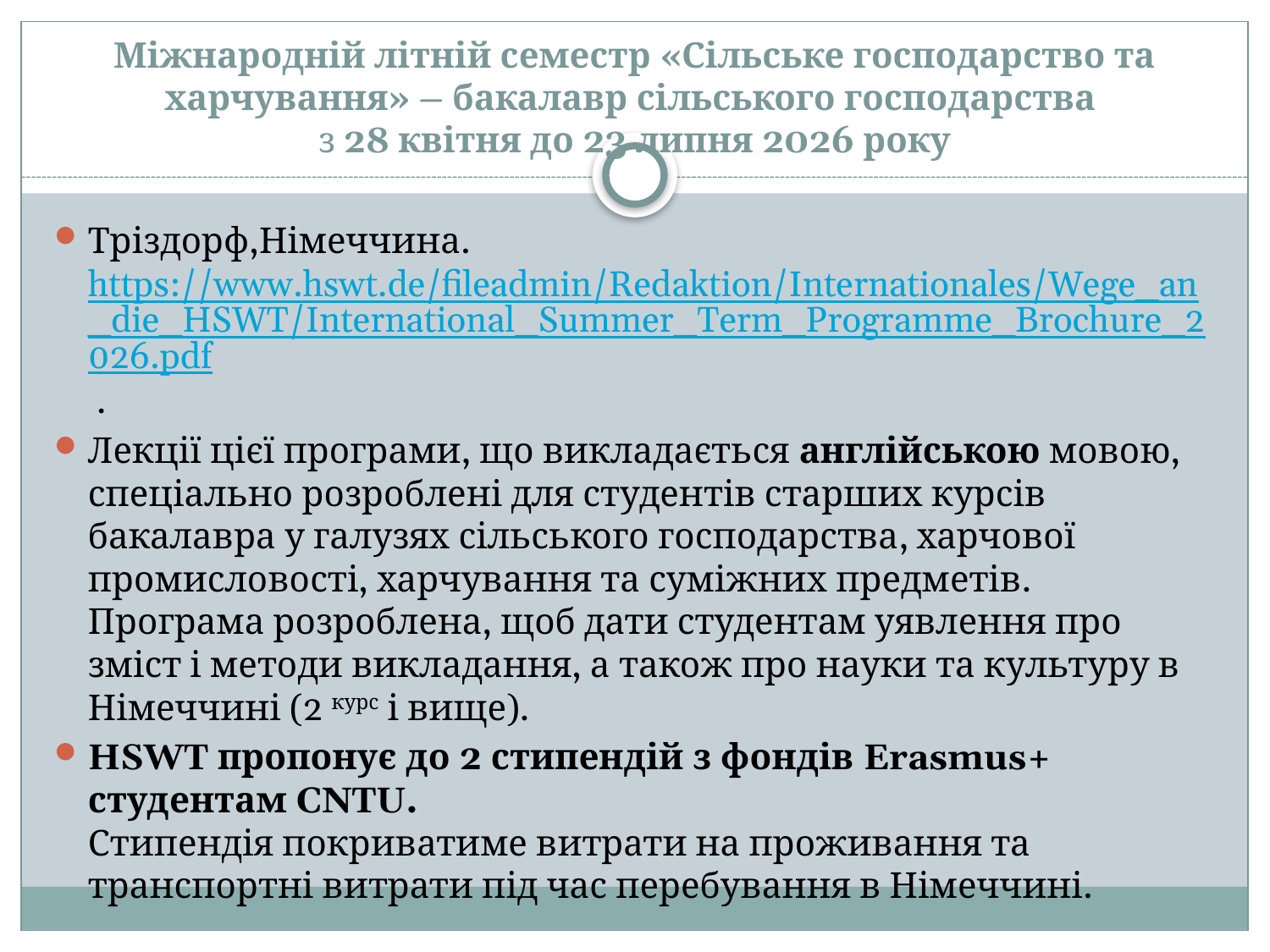

# Міжнародній літній семестр «Сільське господарство та харчування» – бакалавр сільського господарства з 28 квітня до 23 липня 2026 року
Тріздорф,Німеччина.  https://www.hswt.de/fileadmin/Redaktion/Internationales/Wege_an_die_HSWT/International_Summer_Term_Programme_Brochure_2026.pdf .
Лекції цієї програми, що викладається англійською мовою, спеціально розроблені для студентів старших курсів бакалавра у галузях сільського господарства, харчової промисловості, харчування та суміжних предметів. Програма розроблена, щоб дати студентам уявлення про зміст і методи викладання, а також про науки та культуру в Німеччині (2 курс і вище).
HSWT пропонує до 2 стипендій з фондів Erasmus+ студентам CNTU.
Стипендія покриватиме витрати на проживання та транспортні витрати під час перебування в Німеччині.